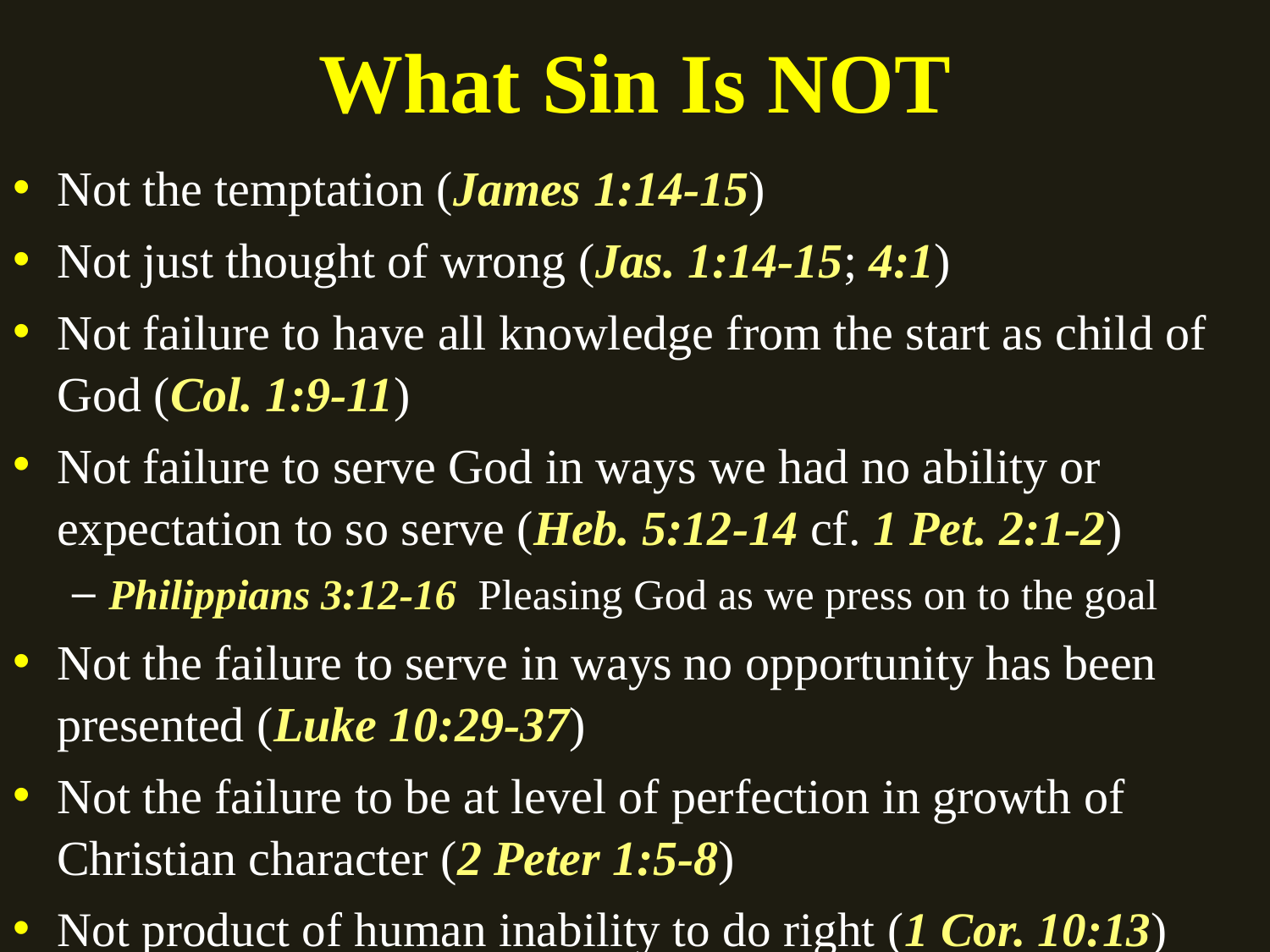

# What Sin Is NOT
Not the temptation (James 1:14-15)
Not just thought of wrong (Jas. 1:14-15; 4:1)
Not failure to have all knowledge from the start as child of God (Col. 1:9-11)
Not failure to serve God in ways we had no ability or expectation to so serve (Heb. 5:12-14 cf. 1 Pet. 2:1-2)
Philippians 3:12-16  Pleasing God as we press on to the goal
Not the failure to serve in ways no opportunity has been presented (Luke 10:29-37)
Not the failure to be at level of perfection in growth of Christian character (2 Peter 1:5-8)
Not product of human inability to do right (1 Cor. 10:13)